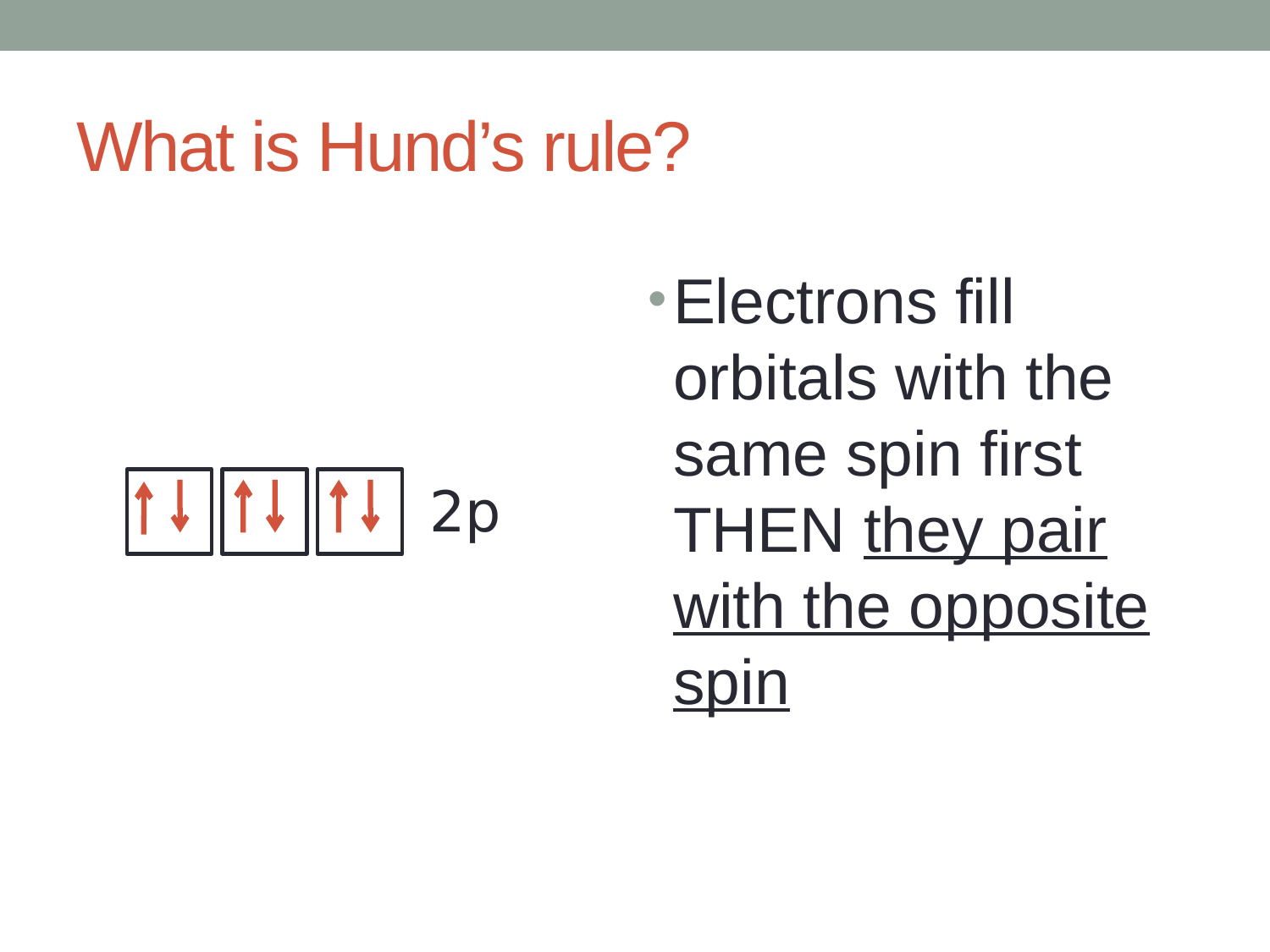

# What is Hund’s rule?

Electrons fill orbitals with the same spin first THEN they pair with the opposite spin

2p